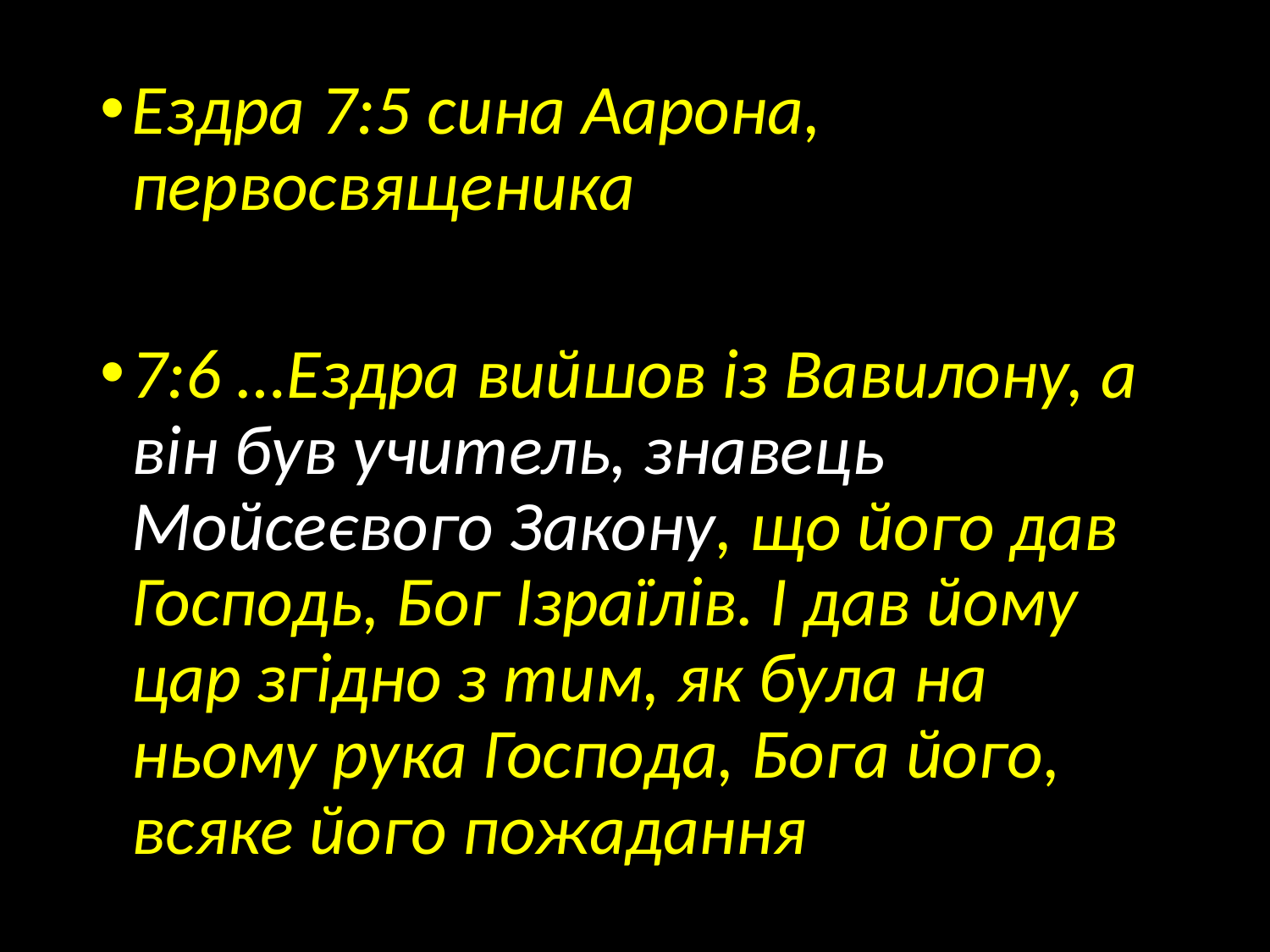

Ездра 7:5 сина Аарона, первосвященика

7:6 …Ездра вийшов із Вавилону, а він був учитель, знавець Мойсеєвого Закону, що його дав Господь, Бог Ізраїлів. І дав йому цар згідно з тим, як була на ньому рука Господа, Бога його, всяке його пожадання